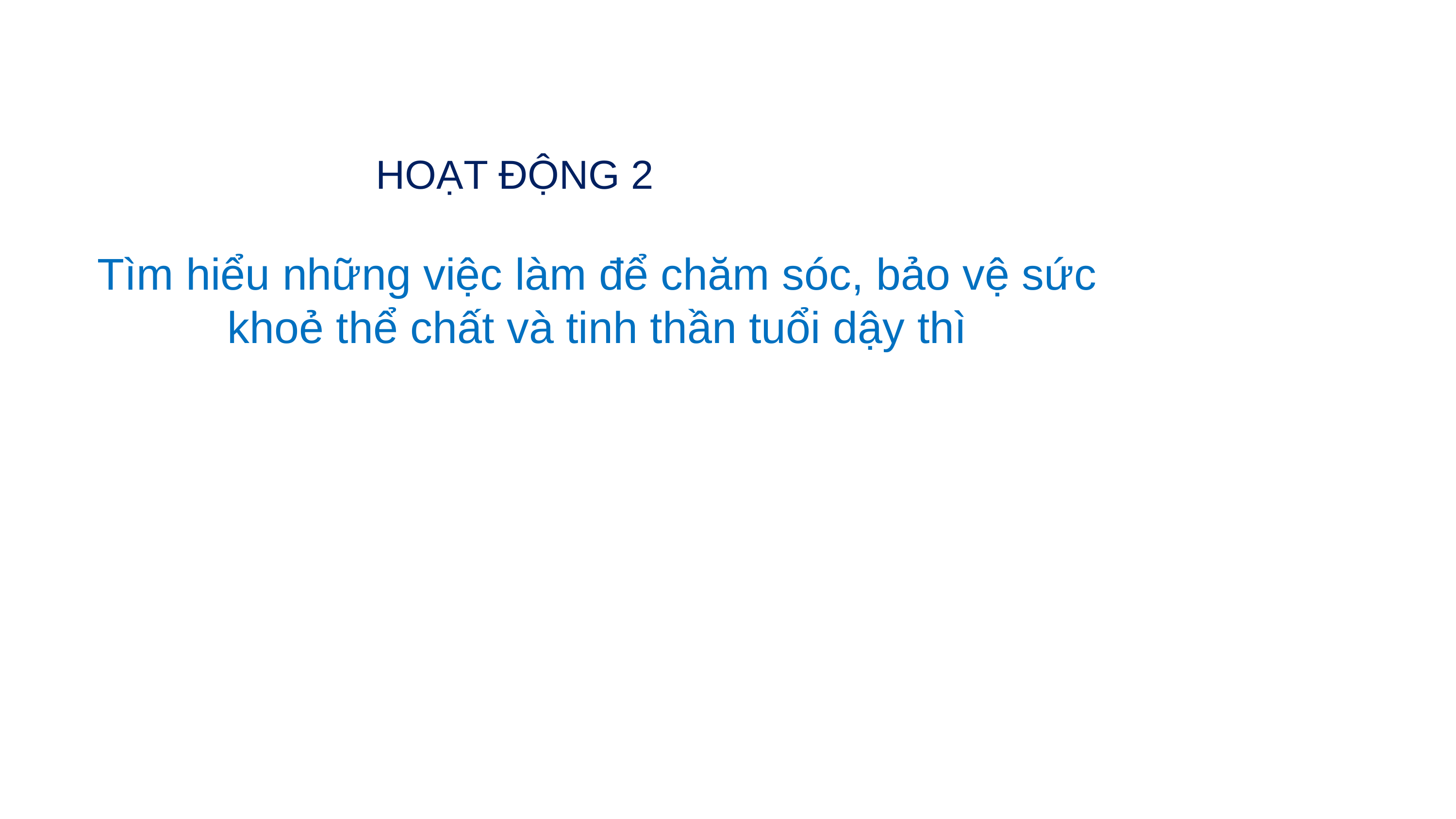

HOẠT ĐỘNG 2
Tìm hiểu những việc làm để chăm sóc, bảo vệ sức khoẻ thể chất và tinh thần tuổi dậy thì